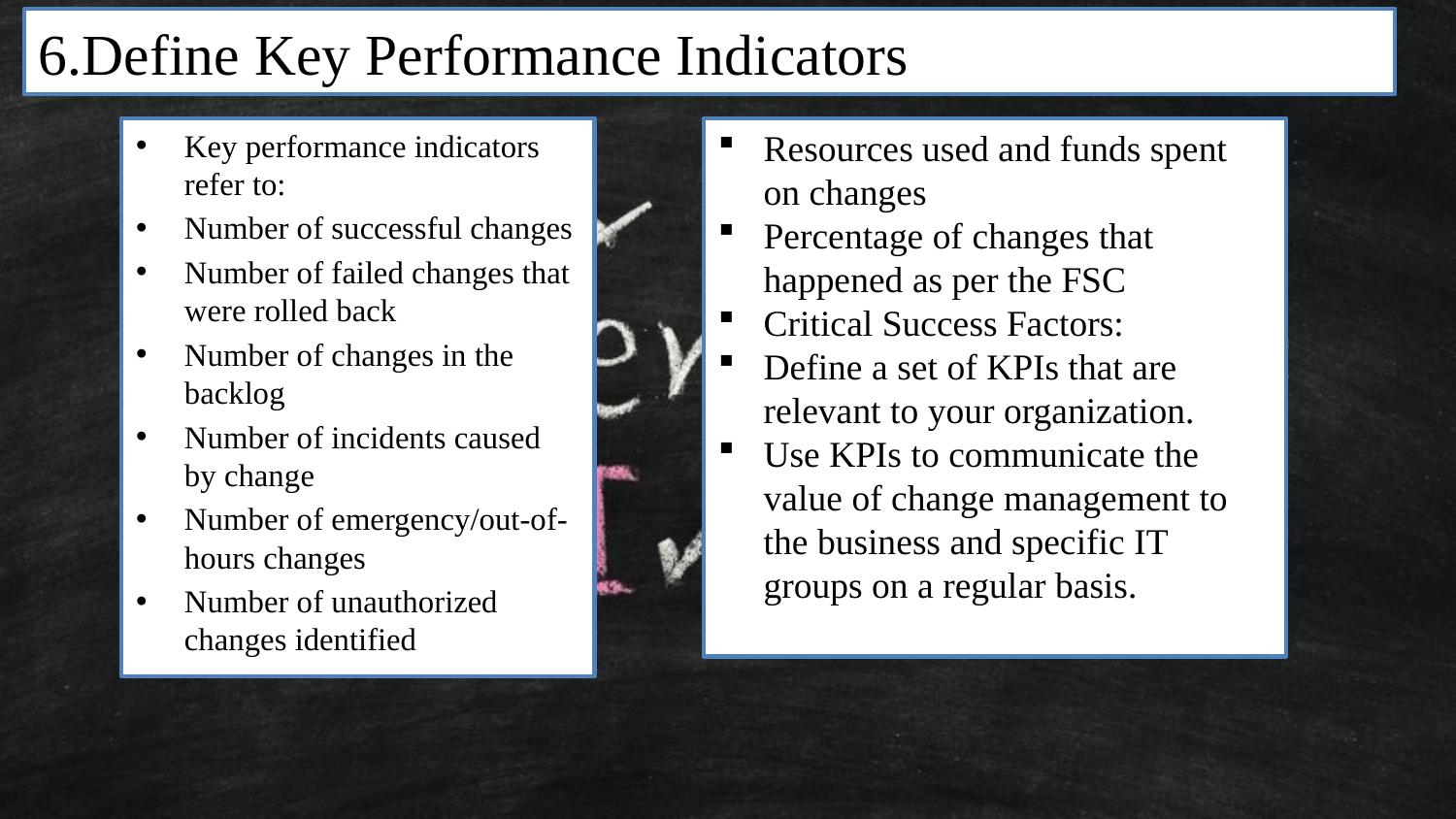

# 6.Define Key Performance Indicators
Resources used and funds spent on changes
Percentage of changes that happened as per the FSC
Critical Success Factors:
Define a set of KPIs that are relevant to your organization.
Use KPIs to communicate the value of change management to the business and specific IT groups on a regular basis.

Key performance indicators refer to:
Number of successful changes
Number of failed changes that were rolled back
Number of changes in the backlog
Number of incidents caused by change
Number of emergency/out-of-hours changes
Number of unauthorized changes identified